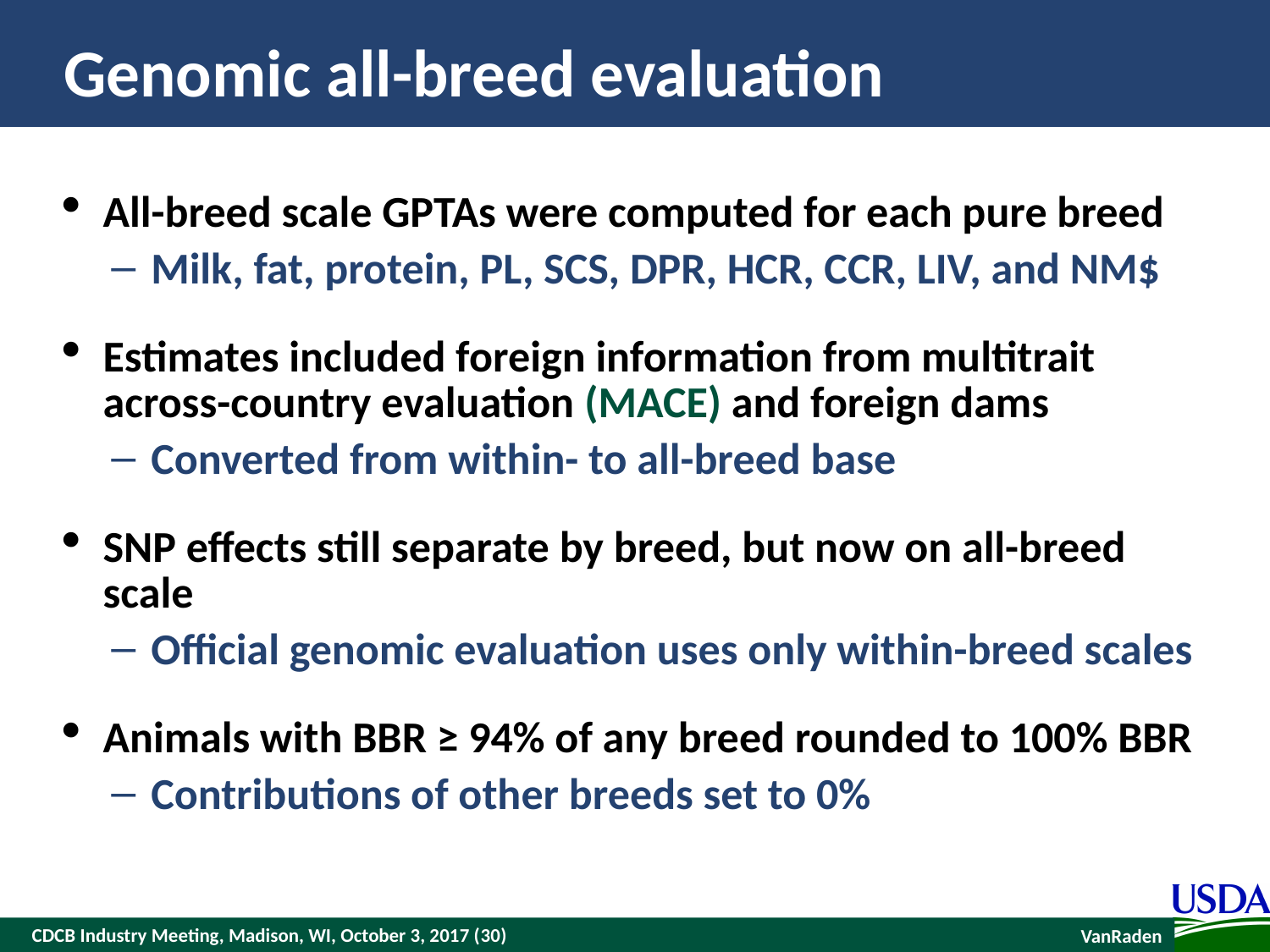

# Genomic all-breed evaluation
All-breed scale GPTAs were computed for each pure breed
Milk, fat, protein, PL, SCS, DPR, HCR, CCR, LIV, and NM$
Estimates included foreign information from multitrait across-country evaluation (MACE) and foreign dams
Converted from within- to all-breed base
SNP effects still separate by breed, but now on all-breed scale
Official genomic evaluation uses only within-breed scales
Animals with BBR ≥ 94% of any breed rounded to 100% BBR
Contributions of other breeds set to 0%